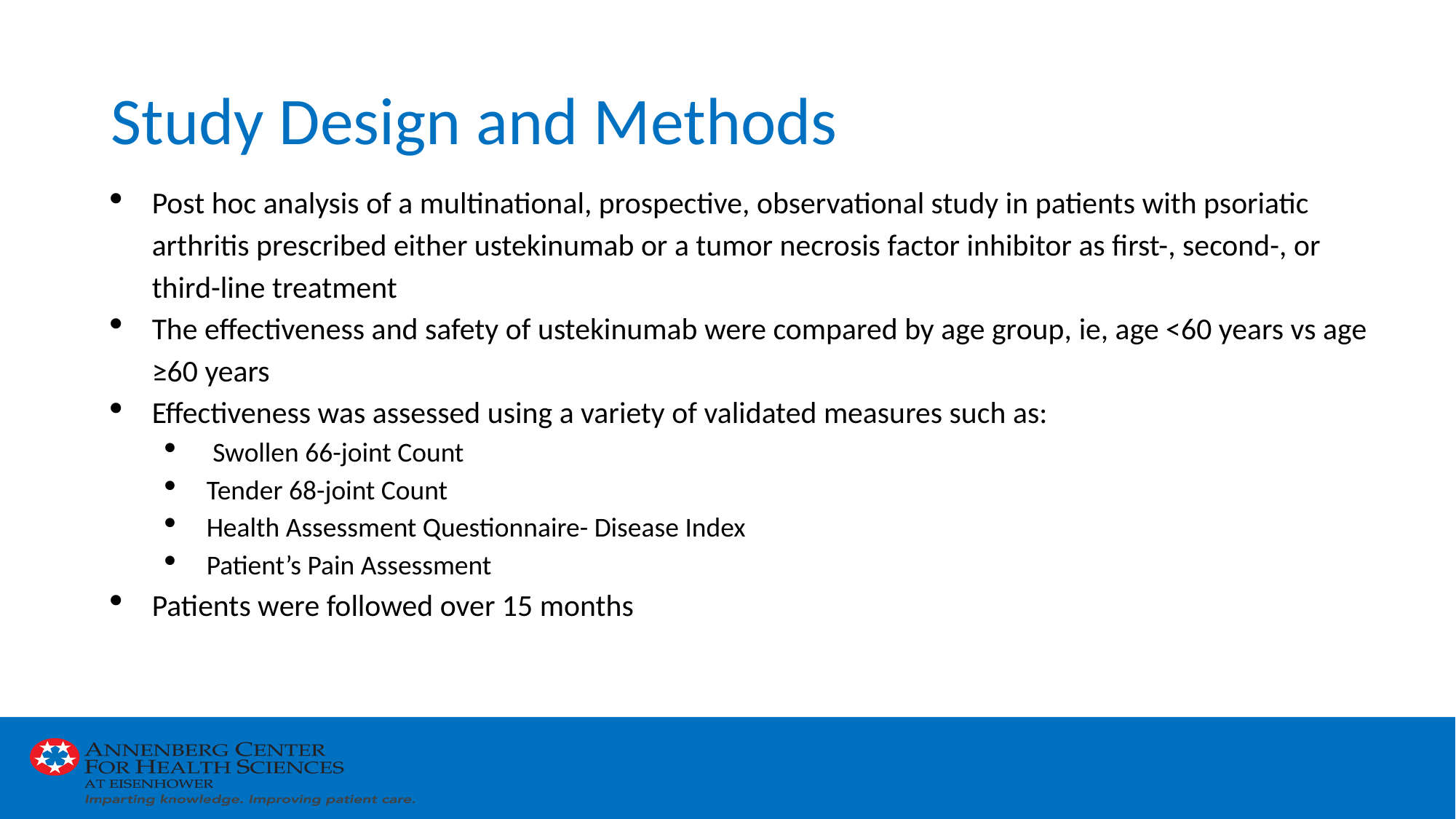

# Study Design and Methods
Post hoc analysis of a multinational, prospective, observational study in patients with psoriatic arthritis prescribed either ustekinumab or a tumor necrosis factor inhibitor as first-, second-, or third-line treatment
The effectiveness and safety of ustekinumab were compared by age group, ie, age <60 years vs age ≥60 years
Effectiveness was assessed using a variety of validated measures such as:
 Swollen 66-joint Count
Tender 68-joint Count
Health Assessment Questionnaire- Disease Index
Patient’s Pain Assessment
Patients were followed over 15 months